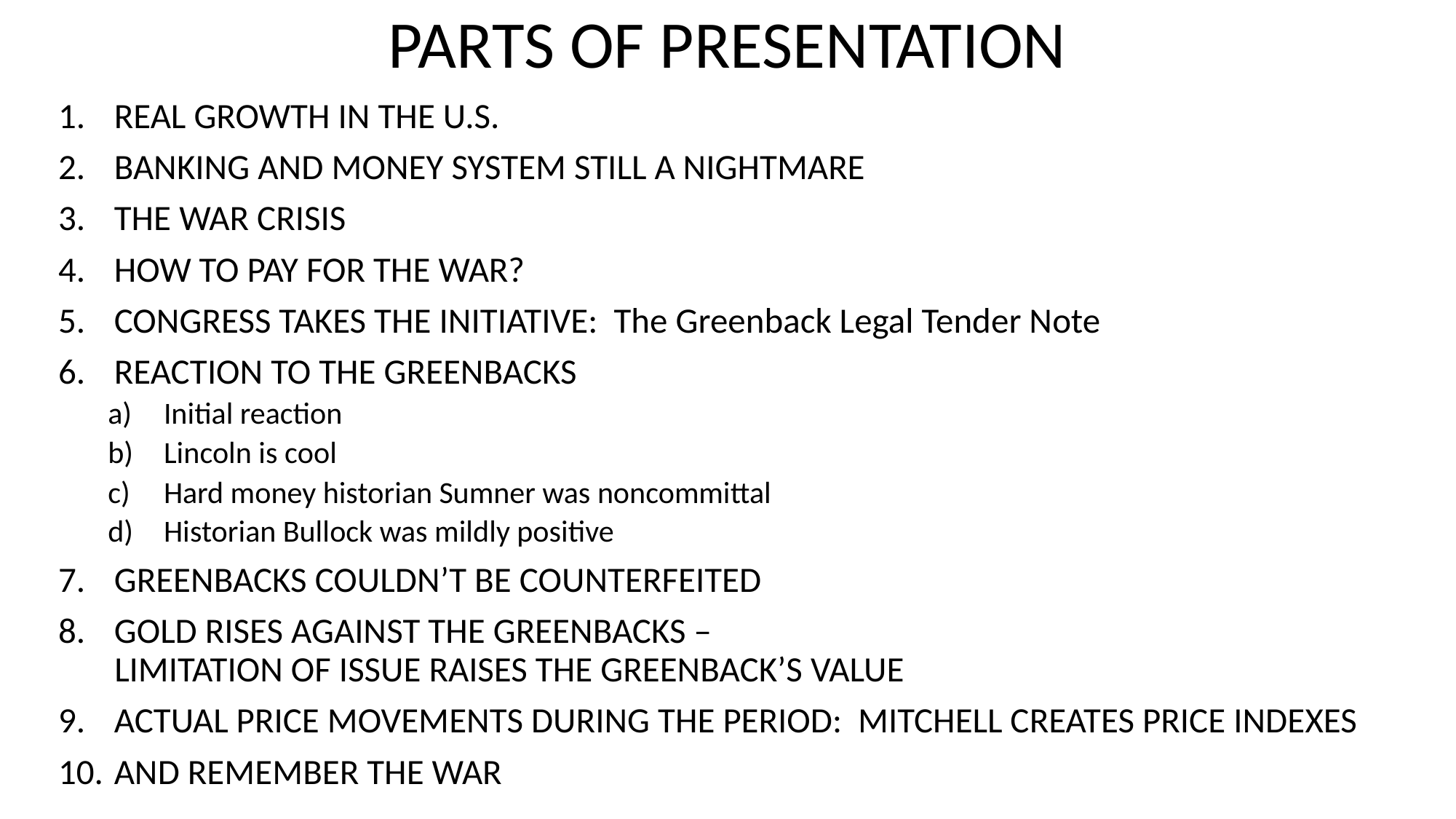

# PARTS OF PRESENTATION
REAL GROWTH IN THE U.S.
BANKING AND MONEY SYSTEM STILL A NIGHTMARE
THE WAR CRISIS
HOW TO PAY FOR THE WAR?
CONGRESS TAKES THE INITIATIVE:  The Greenback Legal Tender Note
REACTION TO THE GREENBACKS
Initial reaction
Lincoln is cool
Hard money historian Sumner was noncommittal
Historian Bullock was mildly positive
GREENBACKS COULDN’T BE COUNTERFEITED
GOLD RISES AGAINST THE GREENBACKS –
       LIMITATION OF ISSUE RAISES THE GREENBACK’S VALUE
ACTUAL PRICE MOVEMENTS DURING THE PERIOD:  MITCHELL CREATES PRICE INDEXES
AND REMEMBER THE WAR